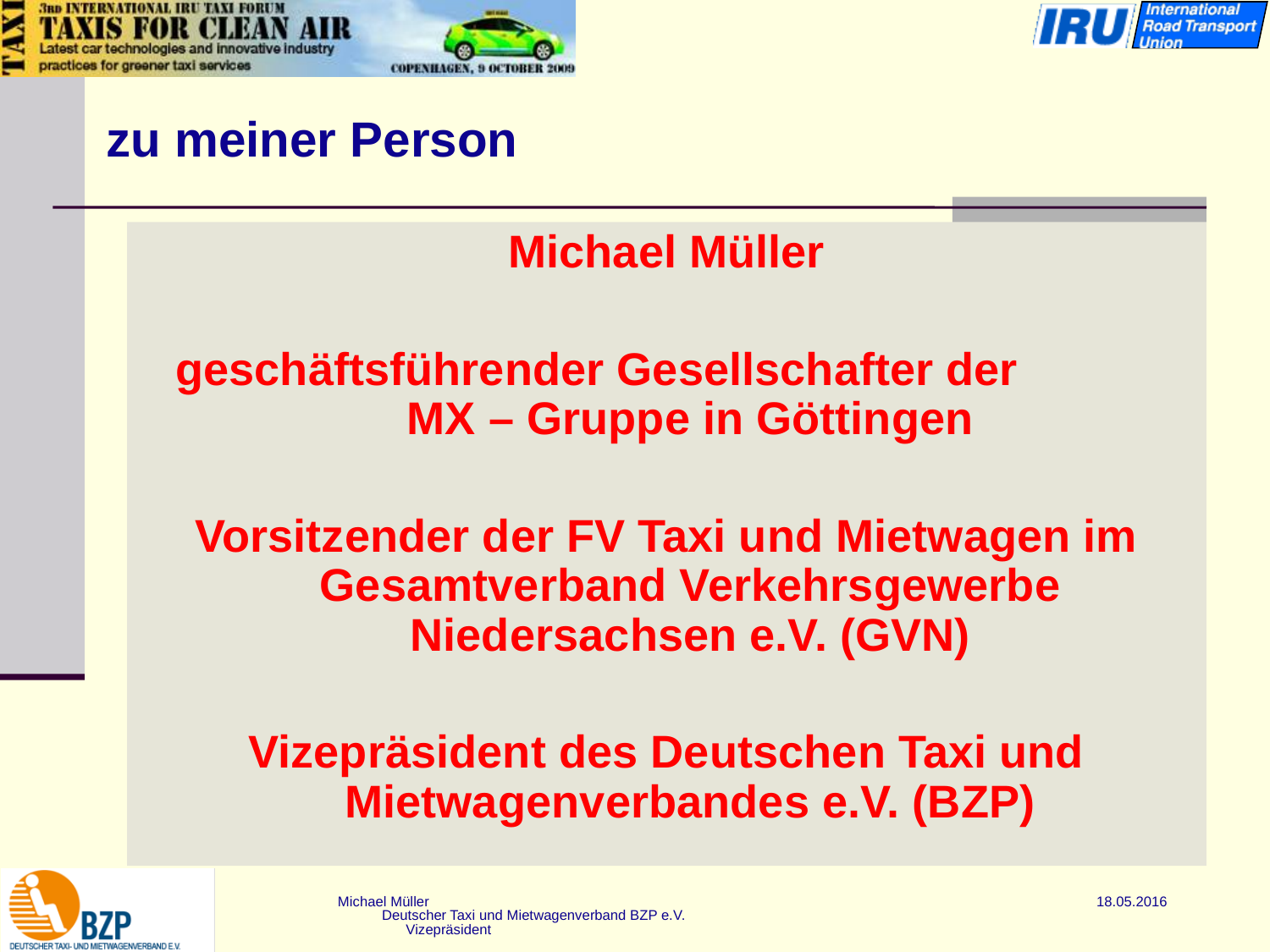

# zu meiner Person
Michael Müller

geschäftsführender Gesellschafter der            MX – Gruppe in Göttingen

Vorsitzender der FV Taxi und Mietwagen im Gesamtverband Verkehrsgewerbe Niedersachsen e.V. (GVN)

Vizepräsident des Deutschen Taxi und Mietwagenverbandes e.V. (BZP)
Michael Müller                                                                                                                         Deutscher Taxi und Mietwagenverband BZP e.V.                                                               Vizepräsident
                                     18.05.2016